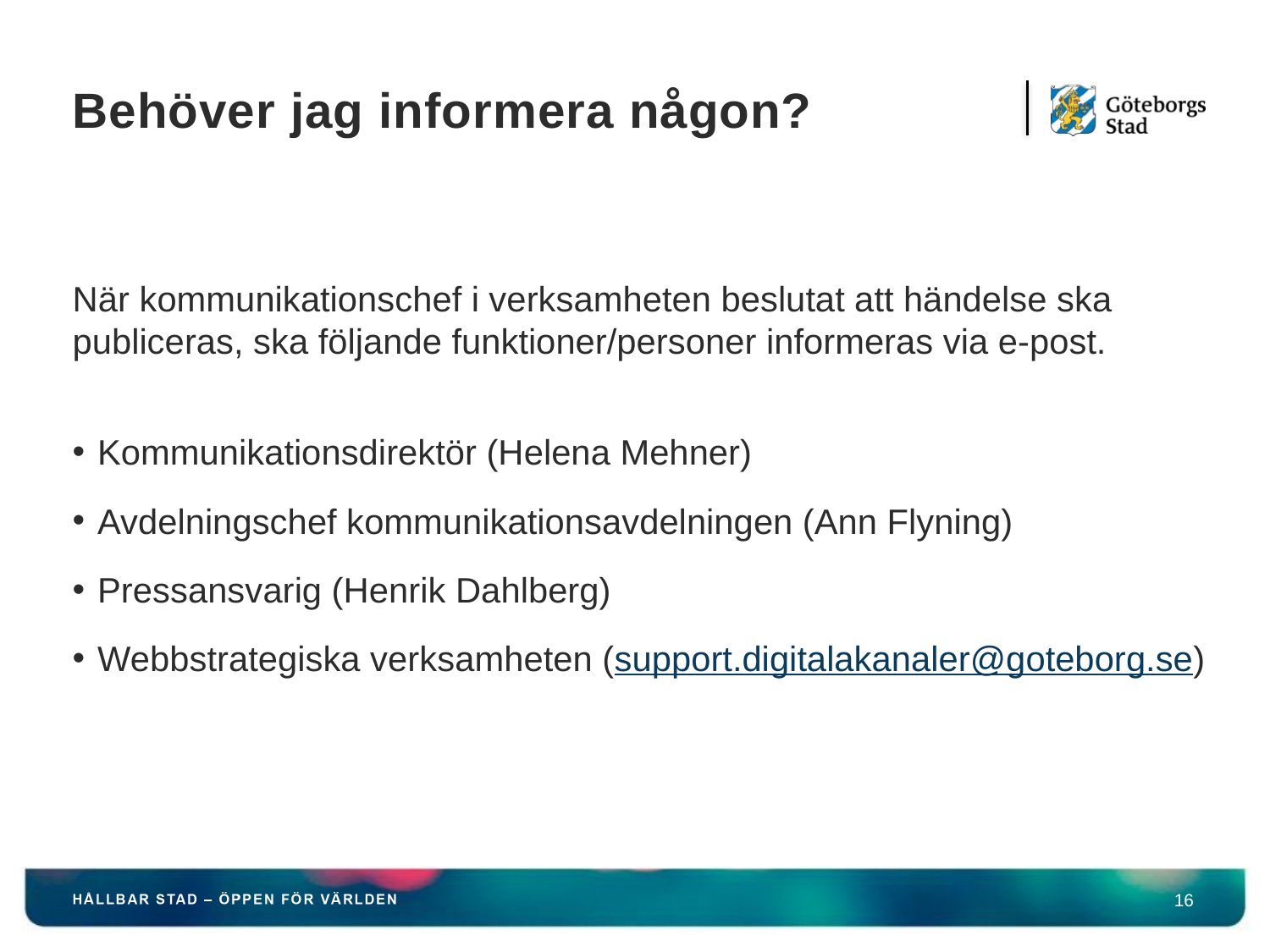

# Behöver jag informera någon?
När kommunikationschef i verksamheten beslutat att händelse ska publiceras, ska följande funktioner/personer informeras via e-post.
Kommunikationsdirektör (Helena Mehner)
Avdelningschef kommunikationsavdelningen (Ann Flyning)
Pressansvarig (Henrik Dahlberg)
Webbstrategiska verksamheten (support.digitalakanaler@goteborg.se)

16